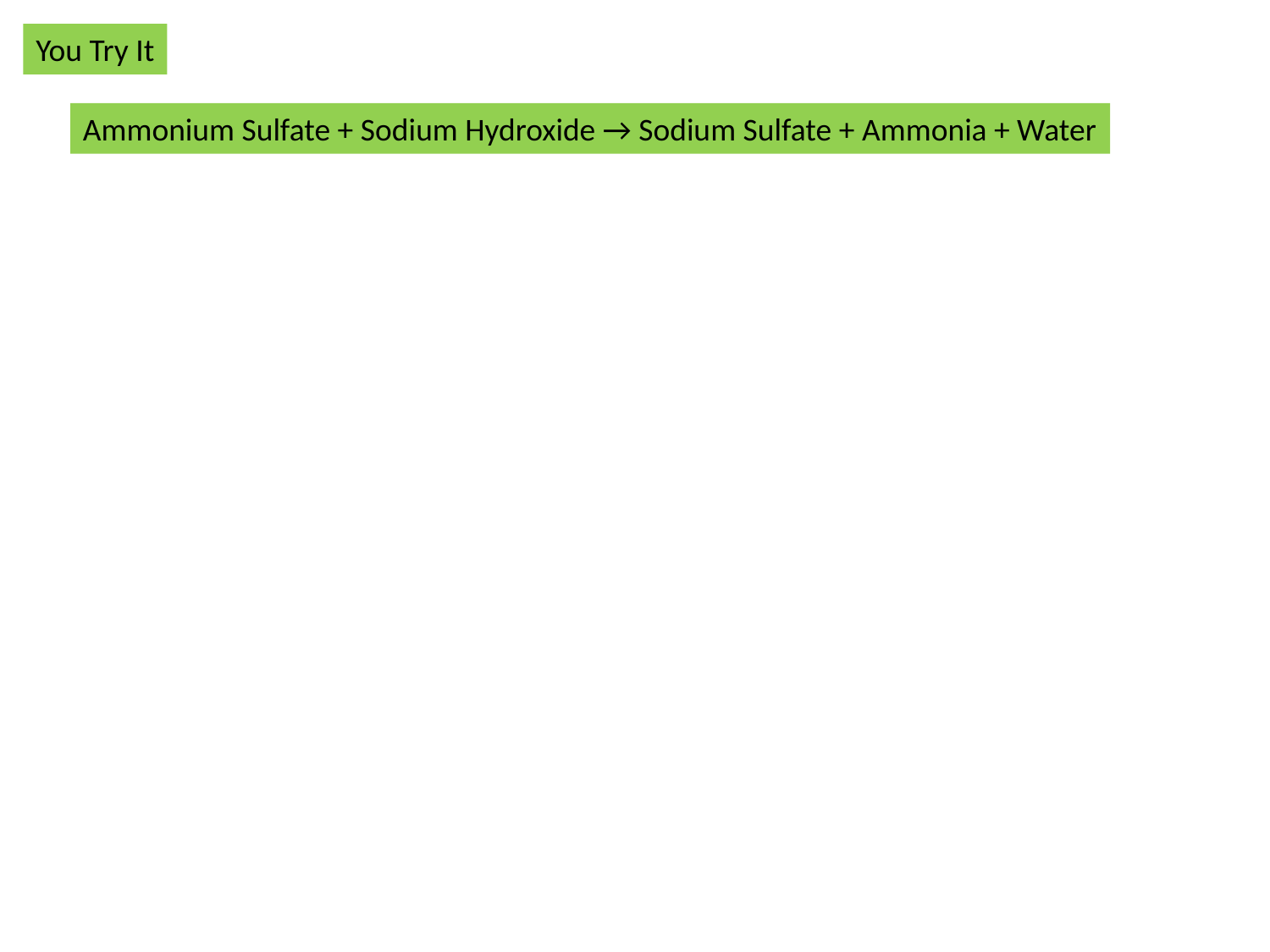

You Try It
Ammonium Sulfate + Sodium Hydroxide → Sodium Sulfate + Ammonia + Water